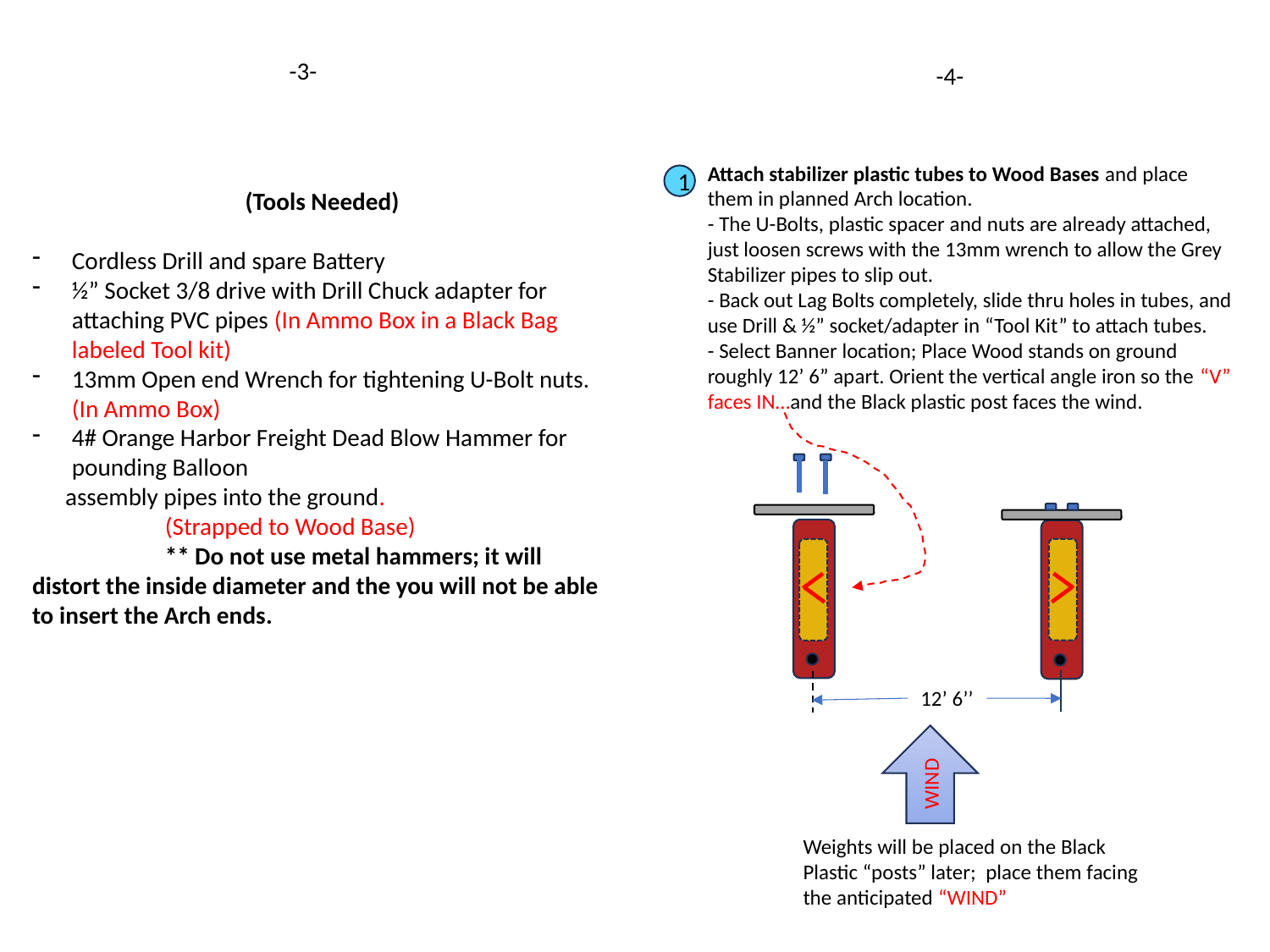

-3-
-4-
Attach stabilizer plastic tubes to Wood Bases and place them in planned Arch location.
- The U-Bolts, plastic spacer and nuts are already attached, just loosen screws with the 13mm wrench to allow the Grey Stabilizer pipes to slip out.
- Back out Lag Bolts completely, slide thru holes in tubes, and use Drill & ½” socket/adapter in “Tool Kit” to attach tubes.
- Select Banner location; Place Wood stands on ground  roughly 12’ 6” apart. Orient the vertical angle iron so the “V” faces IN…and the Black plastic post faces the wind.

1

12’ 6’’
 WIND
Weights will be placed on the Black
Plastic “posts” later;  place them facing
the anticipated “WIND”
(Tools Needed)

Cordless Drill and spare Battery
½” Socket 3/8 drive with Drill Chuck adapter for attaching PVC pipes (In Ammo Box in a Black Bag labeled Tool kit)
13mm Open end Wrench for tightening U-Bolt nuts. (In Ammo Box)
4# Orange Harbor Freight Dead Blow Hammer for pounding Balloon
      assembly pipes into the ground.
	 (Strapped to Wood Base)
	 ** Do not use metal hammers; it will distort the inside diameter and the you will not be able to insert the Arch ends.